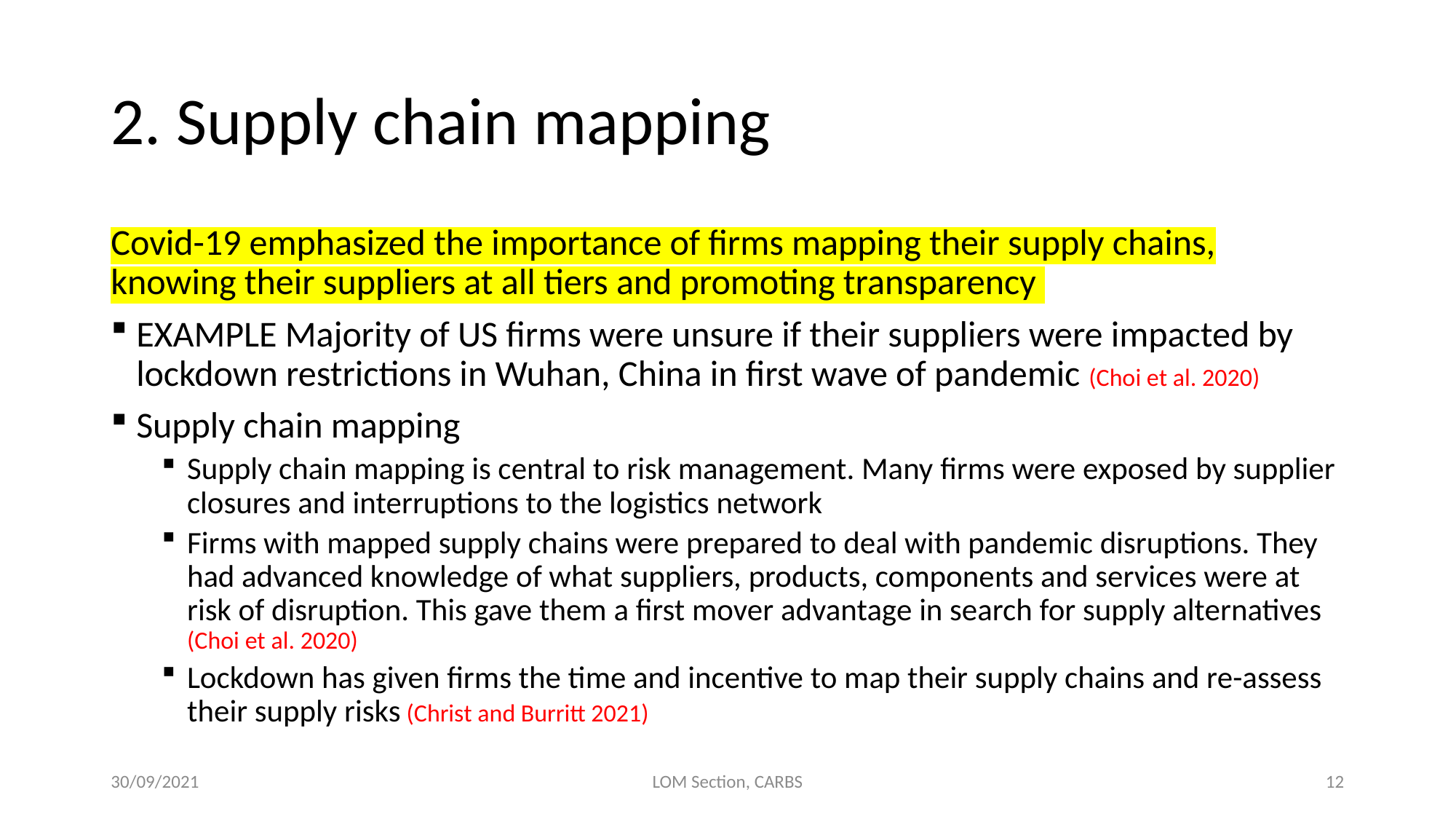

# 2. Supply chain mapping
Covid-19 emphasized the importance of firms mapping their supply chains, knowing their suppliers at all tiers and promoting transparency
EXAMPLE Majority of US firms were unsure if their suppliers were impacted by lockdown restrictions in Wuhan, China in first wave of pandemic (Choi et al. 2020)
Supply chain mapping
Supply chain mapping is central to risk management. Many firms were exposed by supplier closures and interruptions to the logistics network
Firms with mapped supply chains were prepared to deal with pandemic disruptions. They had advanced knowledge of what suppliers, products, components and services were at risk of disruption. This gave them a first mover advantage in search for supply alternatives (Choi et al. 2020)
Lockdown has given firms the time and incentive to map their supply chains and re-assess their supply risks (Christ and Burritt 2021)

30/09/2021
LOM Section, CARBS
12